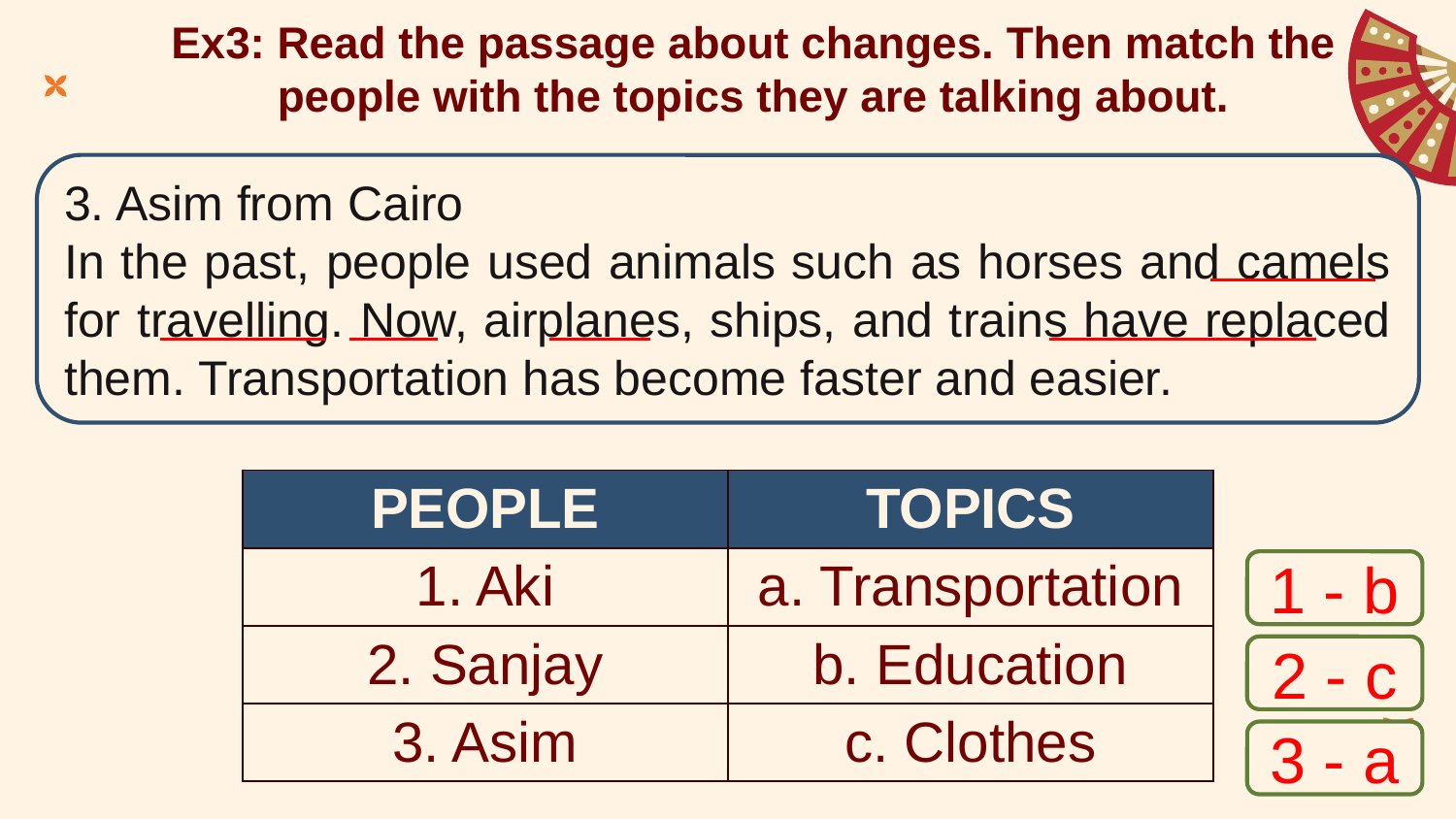

# Ex3: Read the passage about changes. Then match the people with the topics they are talking about.
3. Asim from Cairo
In the past, people used animals such as horses and camels for travelling. Now, airplanes, ships, and trains have replaced them. Transportation has become faster and easier.

| PEOPLE | TOPICS |
| --- | --- |
| 1. Aki | a. Transportation |
| 2. Sanjay | b. Education |
| 3. Asim | c. Clothes |
1 - b
2 - c
3 - a